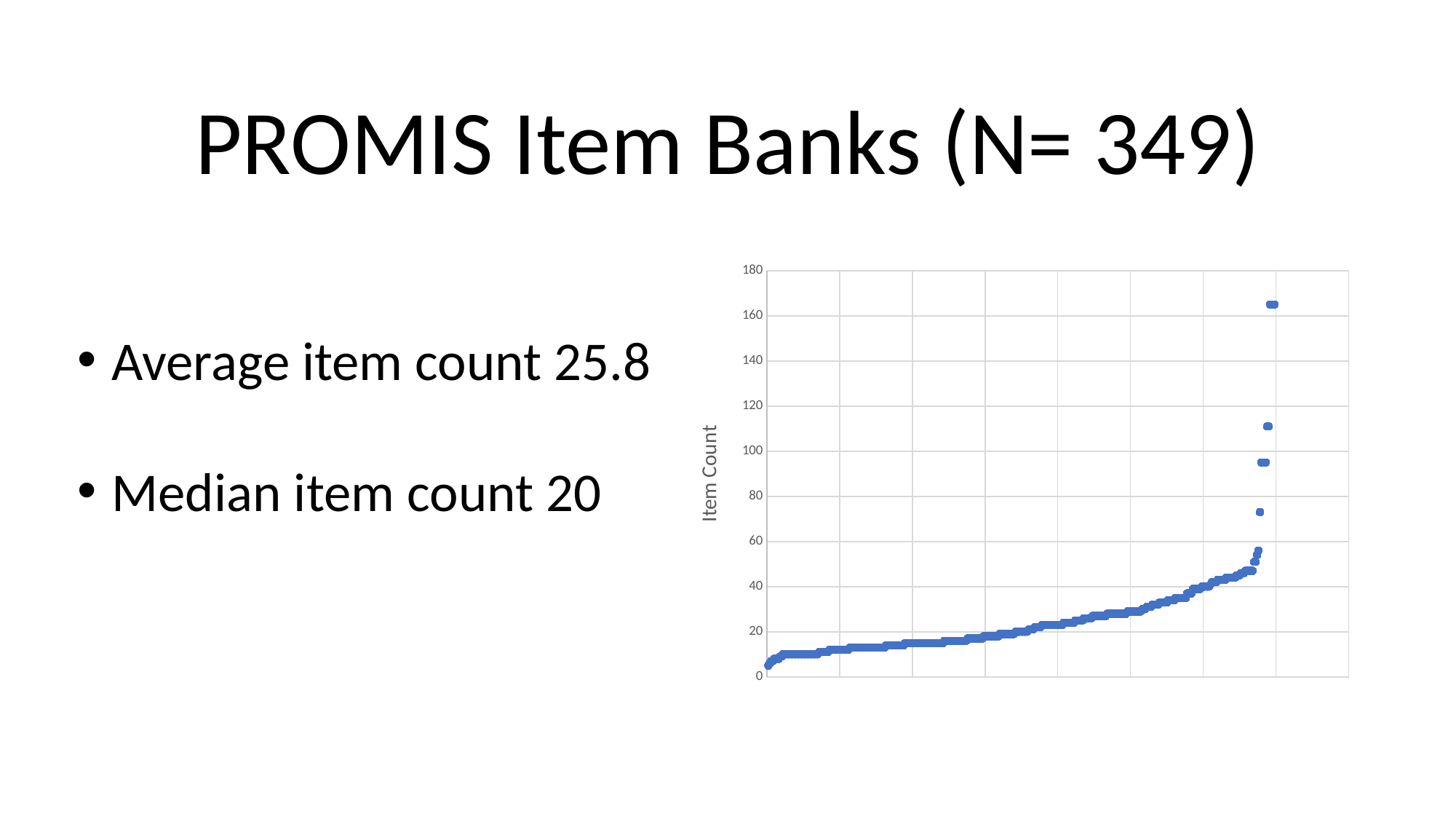

PROMIS Item Banks (N= 349)

Average item count 25.8

Median item count 20

### Chart

| Category |  |
|---|---|